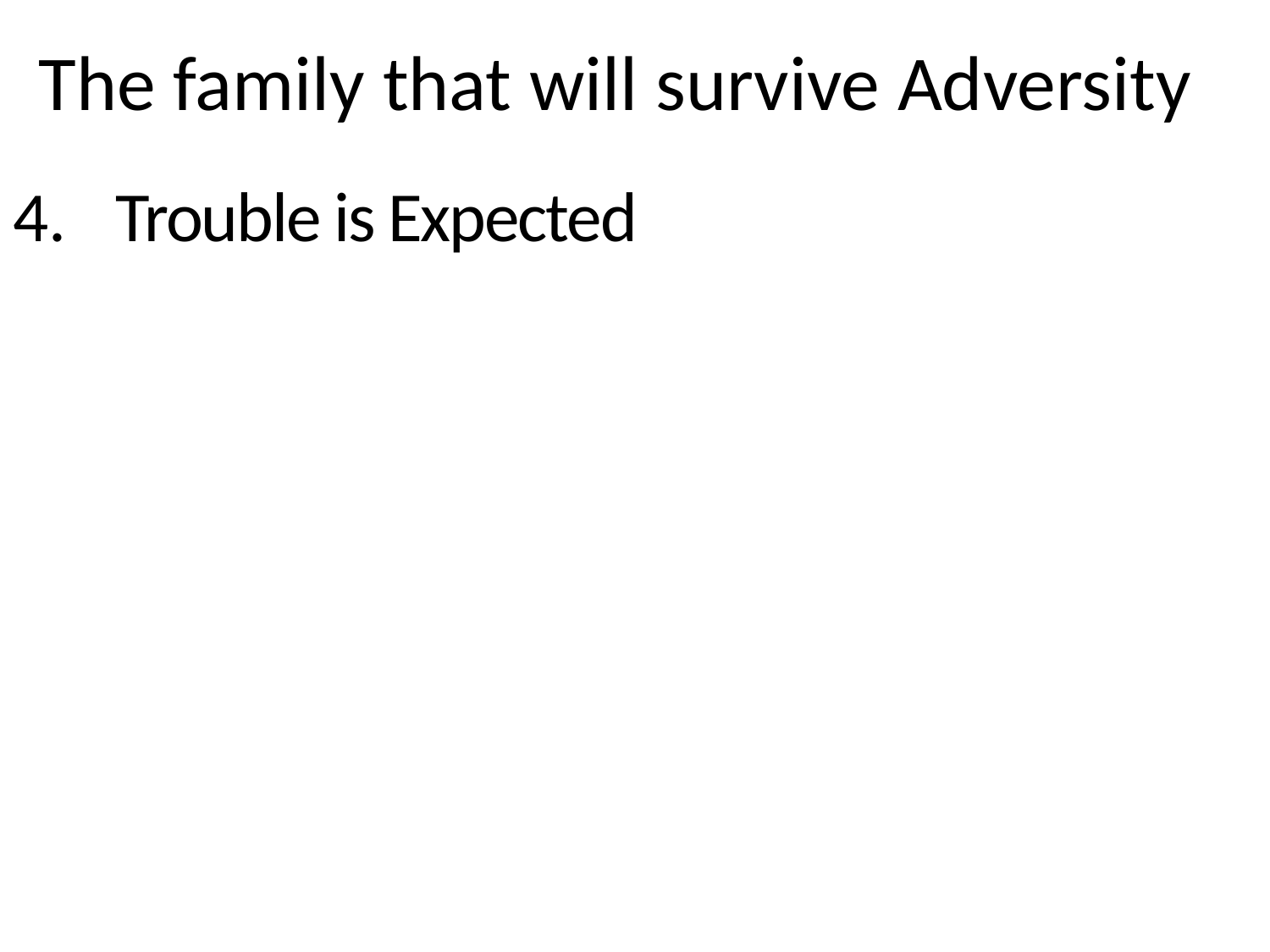

# The family that will survive Adversity
Trouble is Expected

Problems don’t usually keep to timetables
Make sure everyone knows that when troubles come—this is where you go!
Love and forgiveness is a staple commodity
Col.3:12-13—